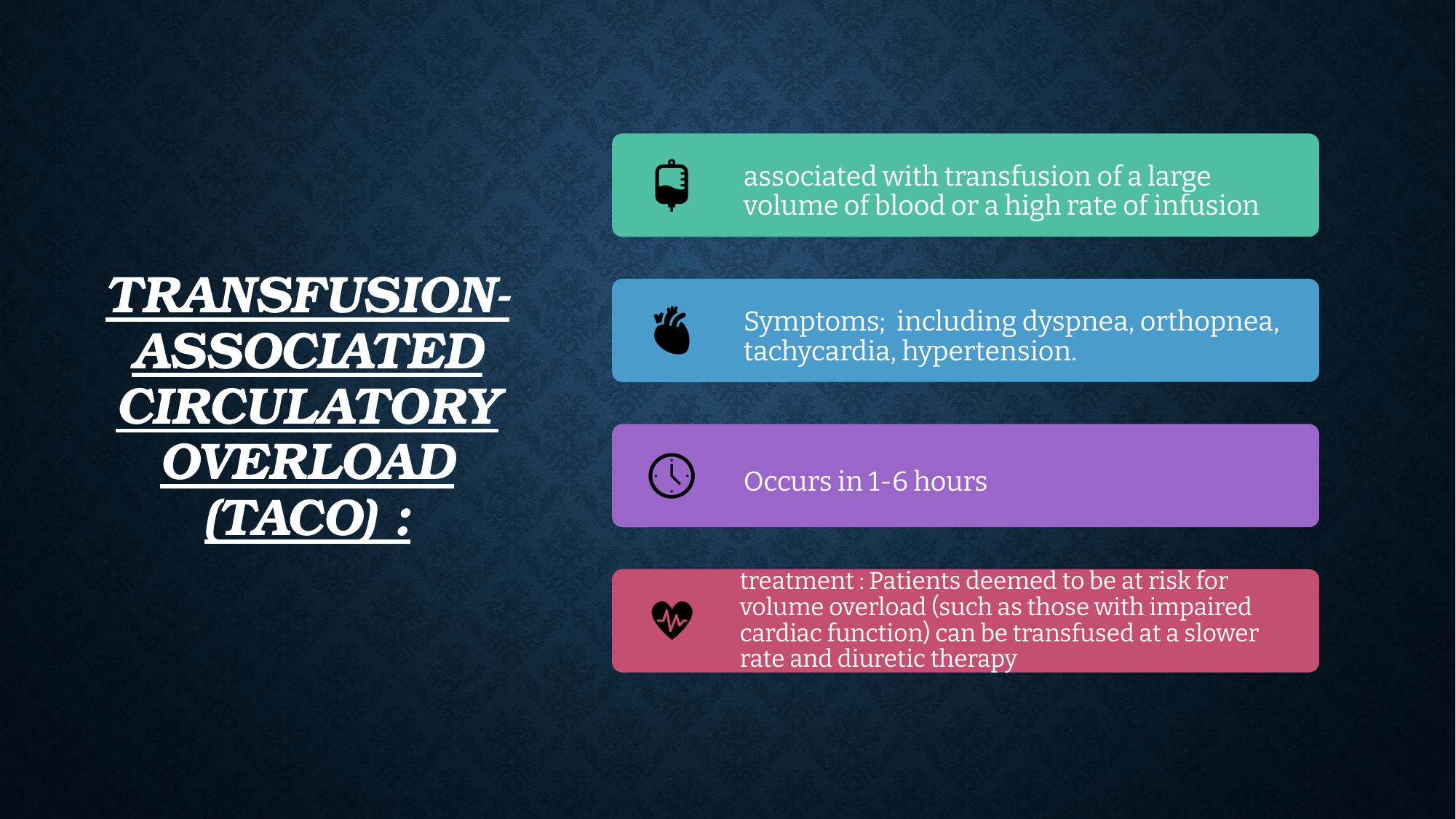

# Transfusion-associated circulatory overload (TACO) :
associated with transfusion of a large volume of blood or a high rate of infusion
Symptoms;  including dyspnea, orthopnea, tachycardia, hypertension.
Occurs in 1-6 hours
treatment : Patients deemed to be at risk for volume overload (such as those with impaired cardiac function) can be transfused at a slower rate and diuretic therapy